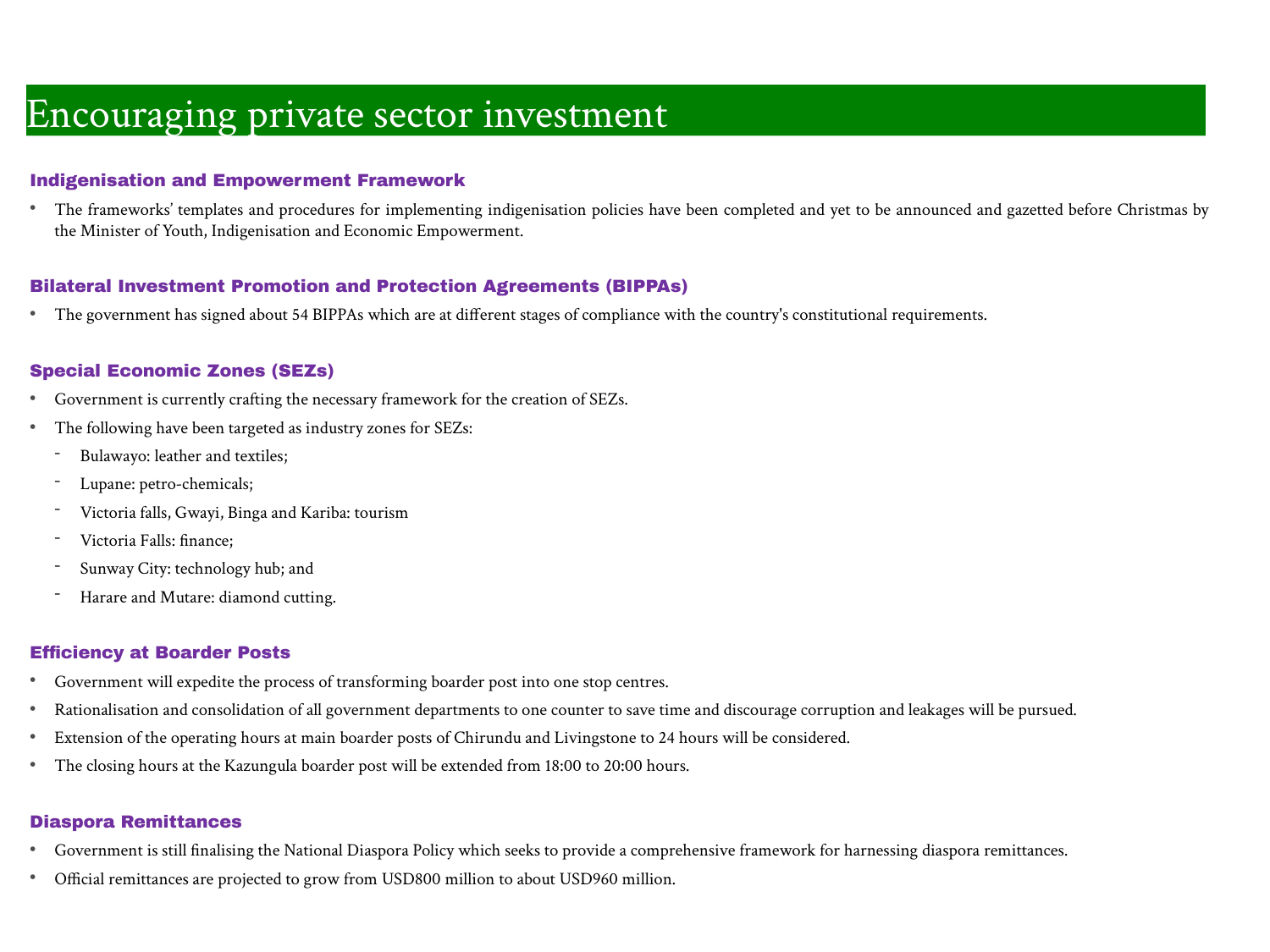

Encouraging private sector investment
Indigenisation and Empowerment Framework
The frameworks’ templates and procedures for implementing indigenisation policies have been completed and yet to be announced and gazetted before Christmas by the Minister of Youth, Indigenisation and Economic Empowerment.

Bilateral Investment Promotion and Protection Agreements (BIPPAs)
The government has signed about 54 BIPPAs which are at different stages of compliance with the country's constitutional requirements.

Special Economic Zones (SEZs)
Government is currently crafting the necessary framework for the creation of SEZs.
The following have been targeted as industry zones for SEZs:
Bulawayo: leather and textiles;
Lupane: petro-chemicals;
Victoria falls, Gwayi, Binga and Kariba: tourism
Victoria Falls: finance;
Sunway City: technology hub; and
Harare and Mutare: diamond cutting.

Efficiency at Boarder Posts
Government will expedite the process of transforming boarder post into one stop centres.
Rationalisation and consolidation of all government departments to one counter to save time and discourage corruption and leakages will be pursued.
Extension of the operating hours at main boarder posts of Chirundu and Livingstone to 24 hours will be considered.
The closing hours at the Kazungula boarder post will be extended from 18:00 to 20:00 hours.

Diaspora Remittances
Government is still finalising the National Diaspora Policy which seeks to provide a comprehensive framework for harnessing diaspora remittances.
Official remittances are projected to grow from USD800 million to about USD960 million.